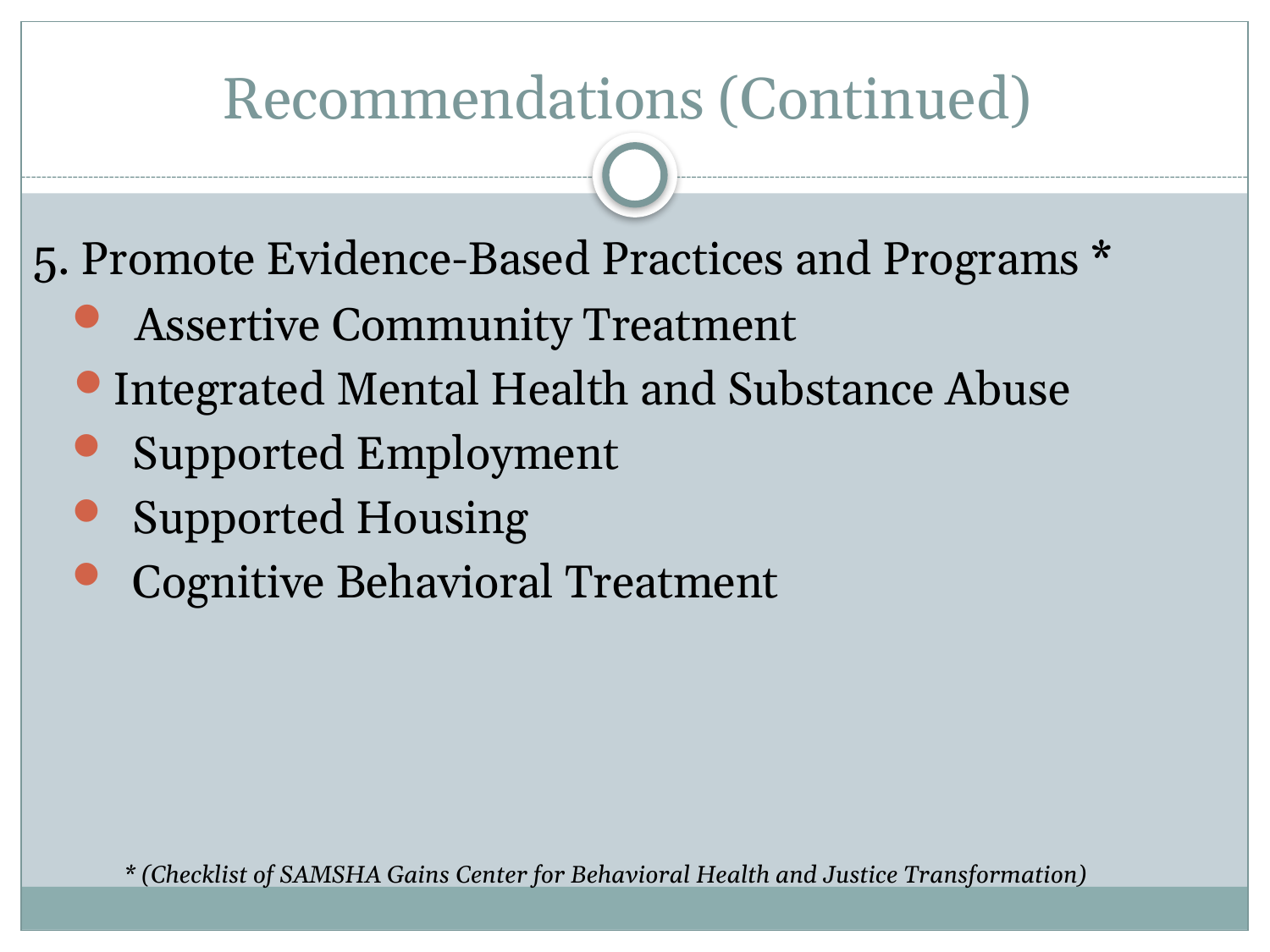

# Recommendations (Continued)
5. Promote Evidence-Based Practices and Programs *
  Assertive Community Treatment
Integrated Mental Health and Substance Abuse
  Supported Employment
  Supported Housing
  Cognitive Behavioral Treatment

 * (Checklist of SAMSHA Gains Center for Behavioral Health and Justice Transformation)